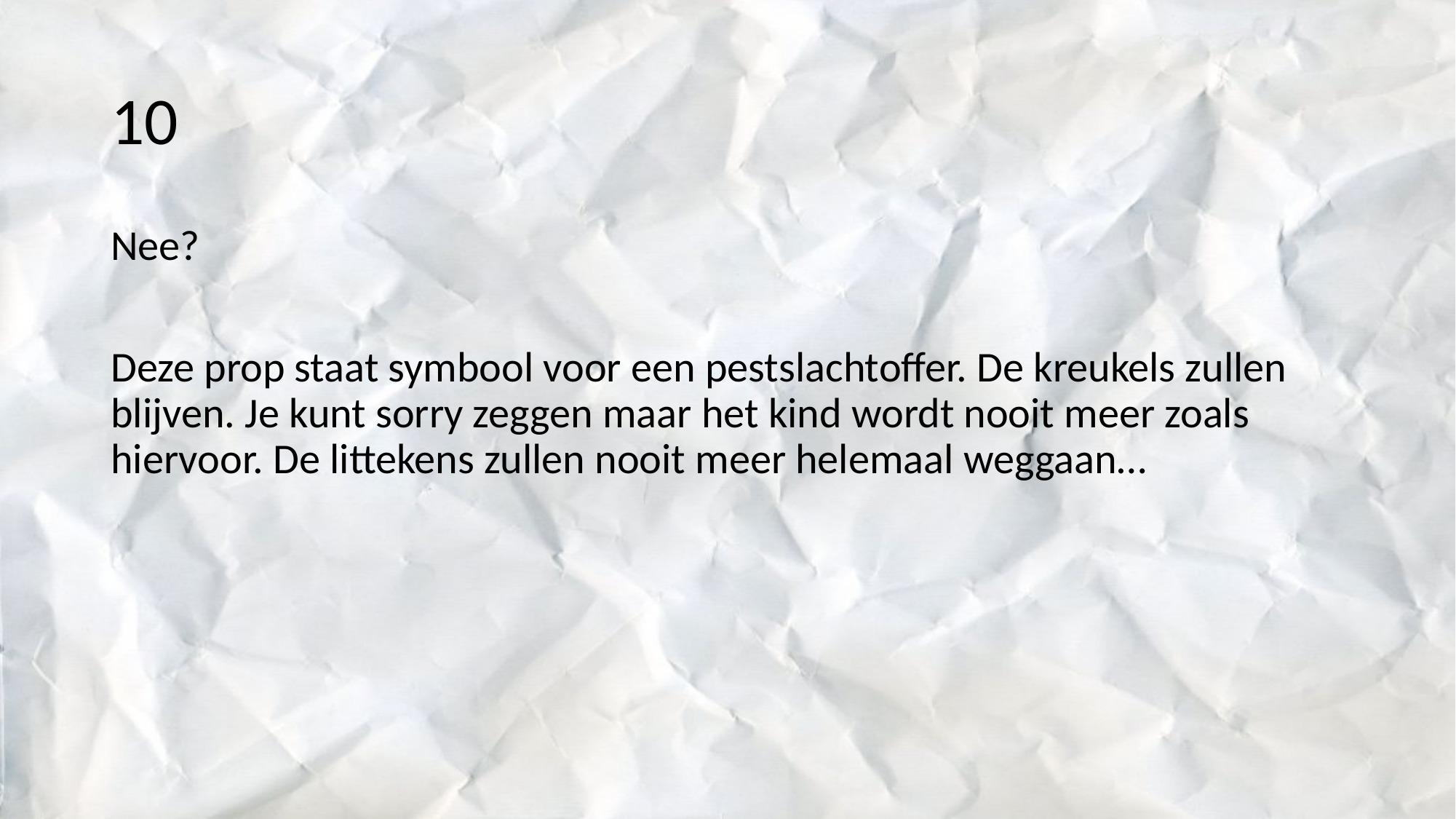

# 10
Nee?

Deze prop staat symbool voor een pestslachtoffer. De kreukels zullen blijven. Je kunt sorry zeggen maar het kind wordt nooit meer zoals hiervoor. De littekens zullen nooit meer helemaal weggaan…